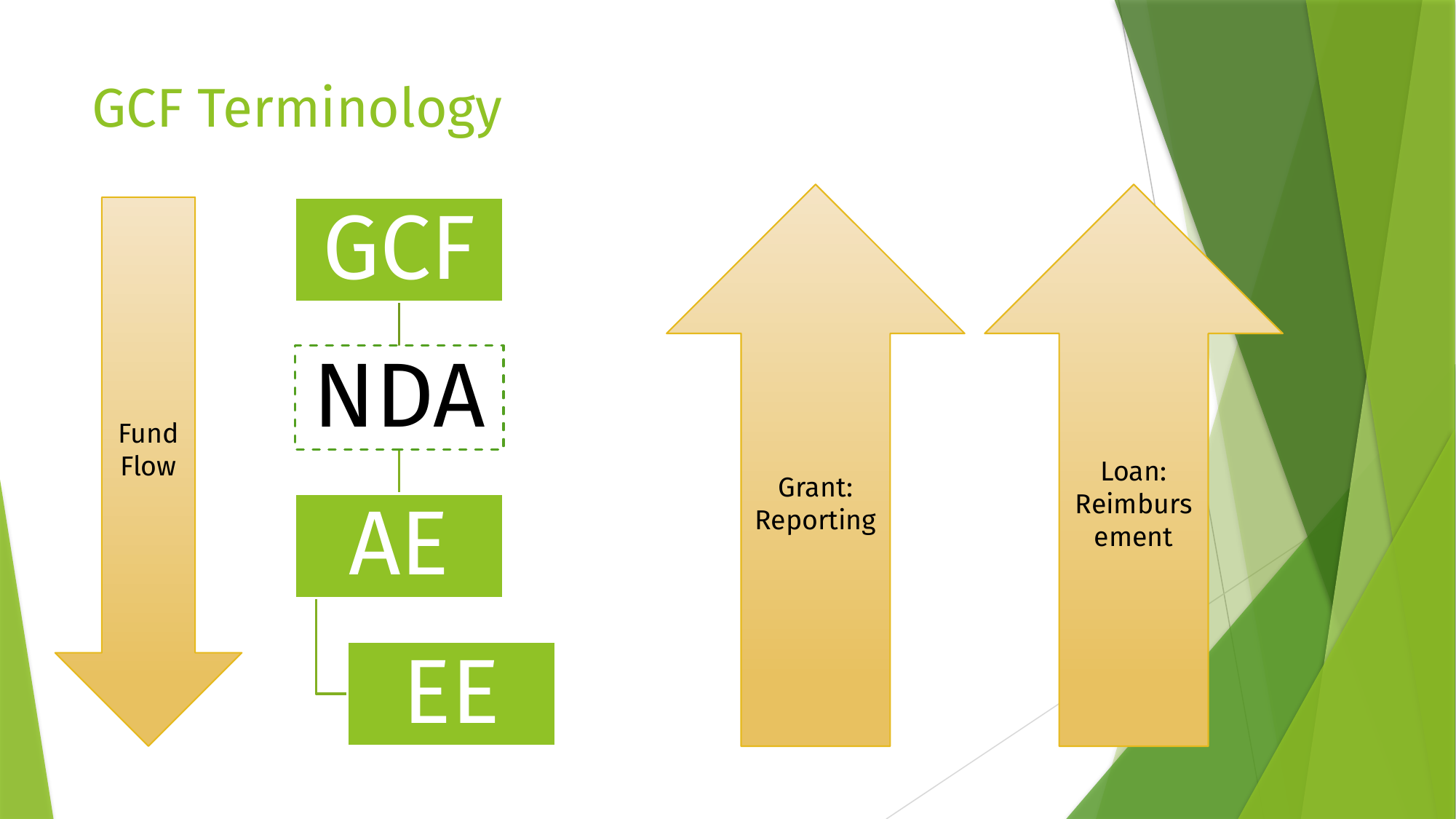

# GCF Terminology
Loan: Reimbursement
Grant: Reporting
GCF
NDA
AE
EE
Fund Flow